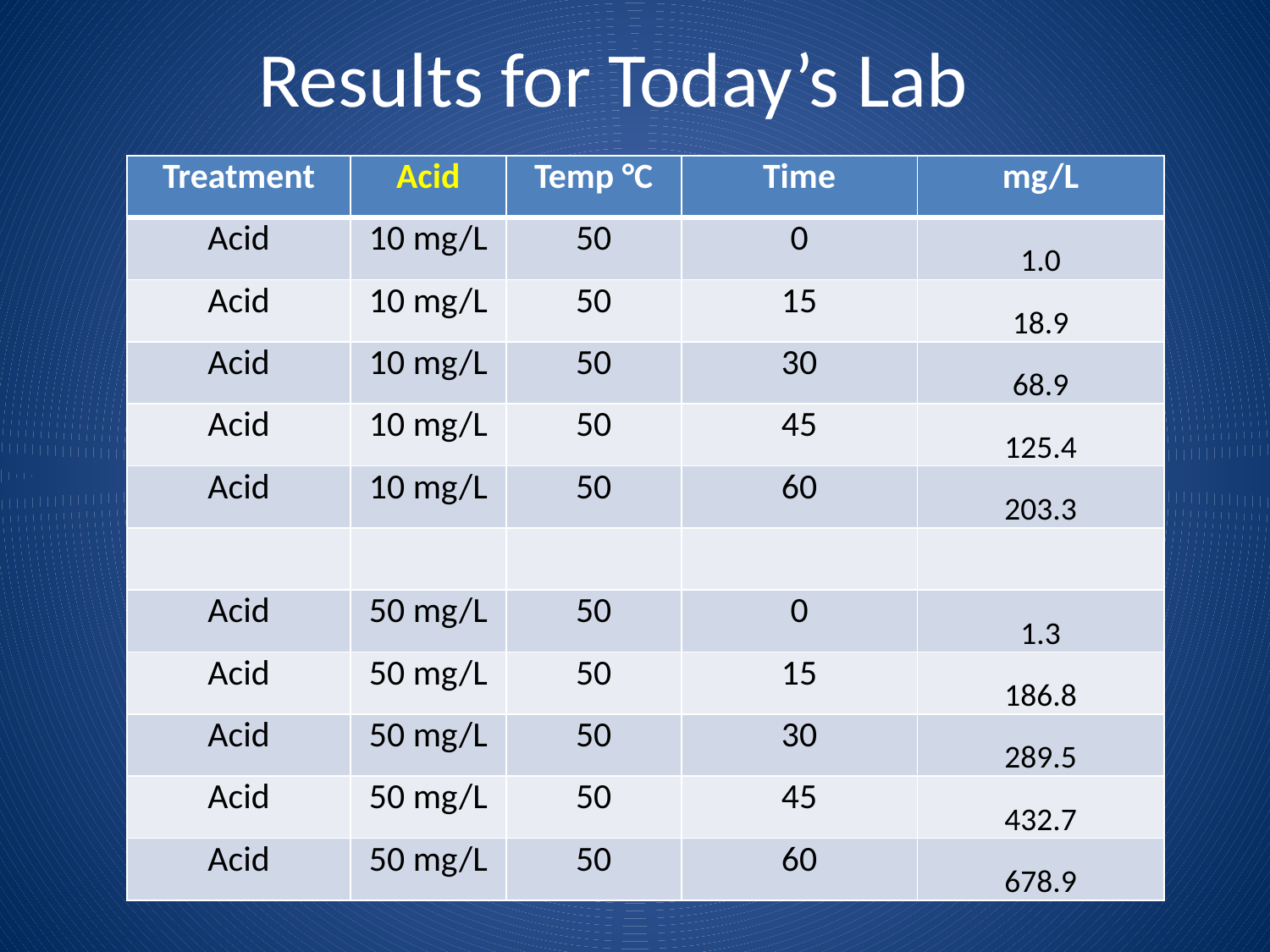

# Results for Today’s Lab
| Treatment | Acid | Temp °C | Time | mg/L |
| --- | --- | --- | --- | --- |
| Acid | 10 mg/L | 50 | 0 | 1.0 |
| Acid | 10 mg/L | 50 | 15 | 18.9 |
| Acid | 10 mg/L | 50 | 30 | 68.9 |
| Acid | 10 mg/L | 50 | 45 | 125.4 |
| Acid | 10 mg/L | 50 | 60 | 203.3 |
|  |  |  |  |  |
| Acid | 50 mg/L | 50 | 0 | 1.3 |
| Acid | 50 mg/L | 50 | 15 | 186.8 |
| Acid | 50 mg/L | 50 | 30 | 289.5 |
| Acid | 50 mg/L | 50 | 45 | 432.7 |
| Acid | 50 mg/L | 50 | 60 | 678.9 |